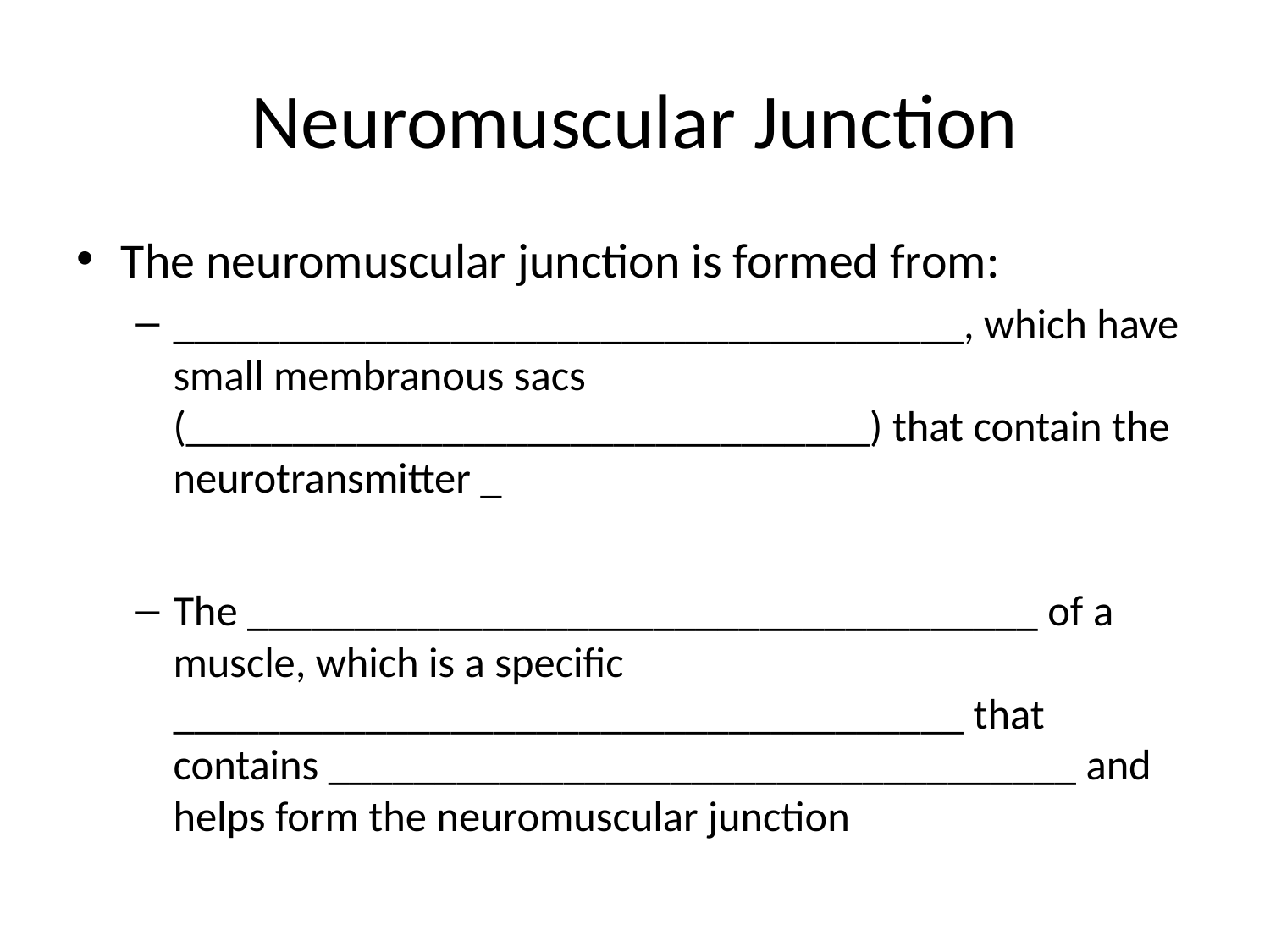

# Neuromuscular Junction
The neuromuscular junction is formed from:
_____________________________________, which have small membranous sacs (________________________________) that contain the neurotransmitter _

The _____________________________________ of a muscle, which is a specific _____________________________________ that contains ___________________________________ and helps form the neuromuscular junction